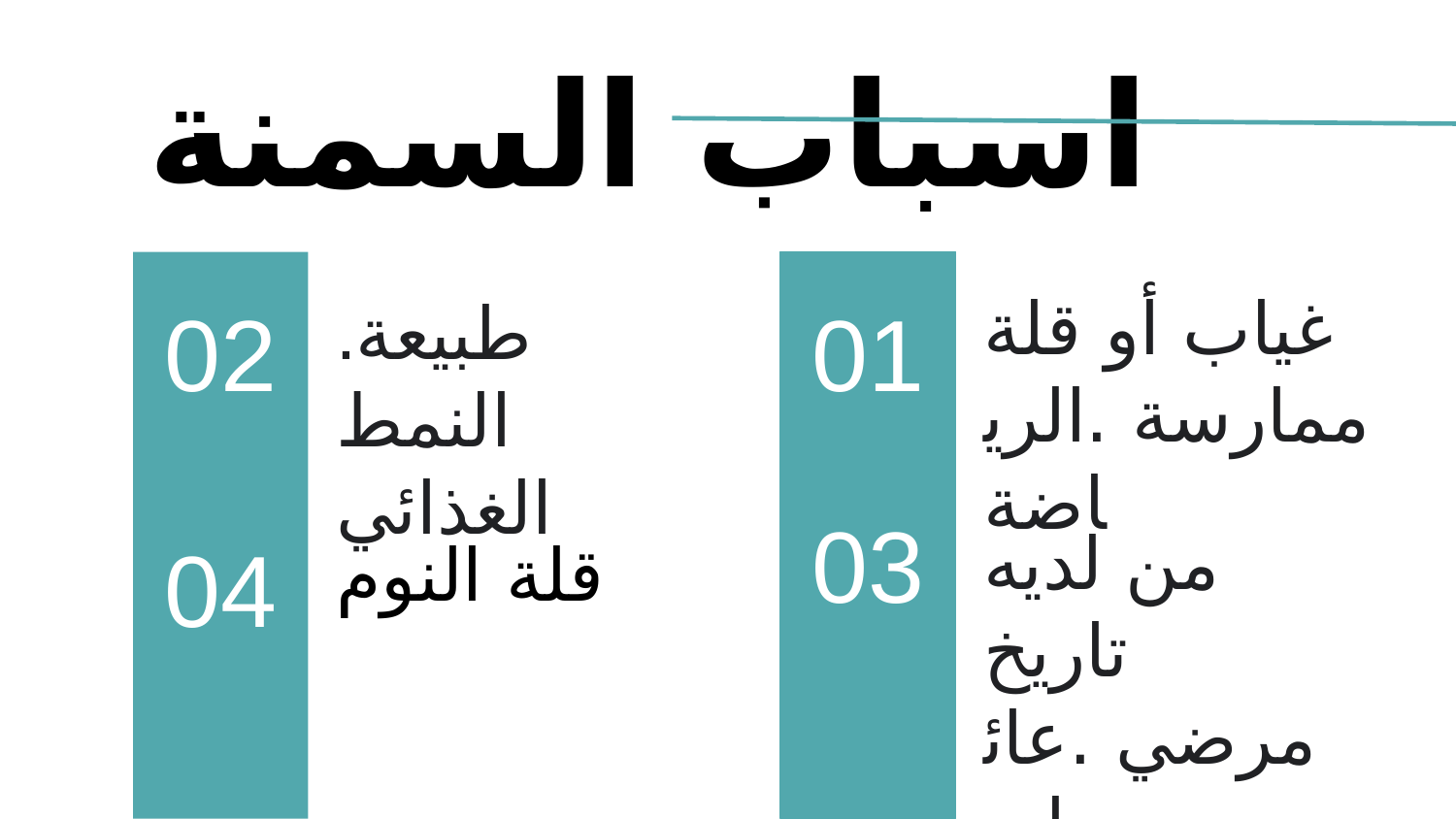

# اسباب السمنة

غياب أو قلة ممارسة .الرياضة
.طبيعة النمط الغذائي
02
01
من لديه تاريخ مرضي .عائلي
03
قلة النوم
04